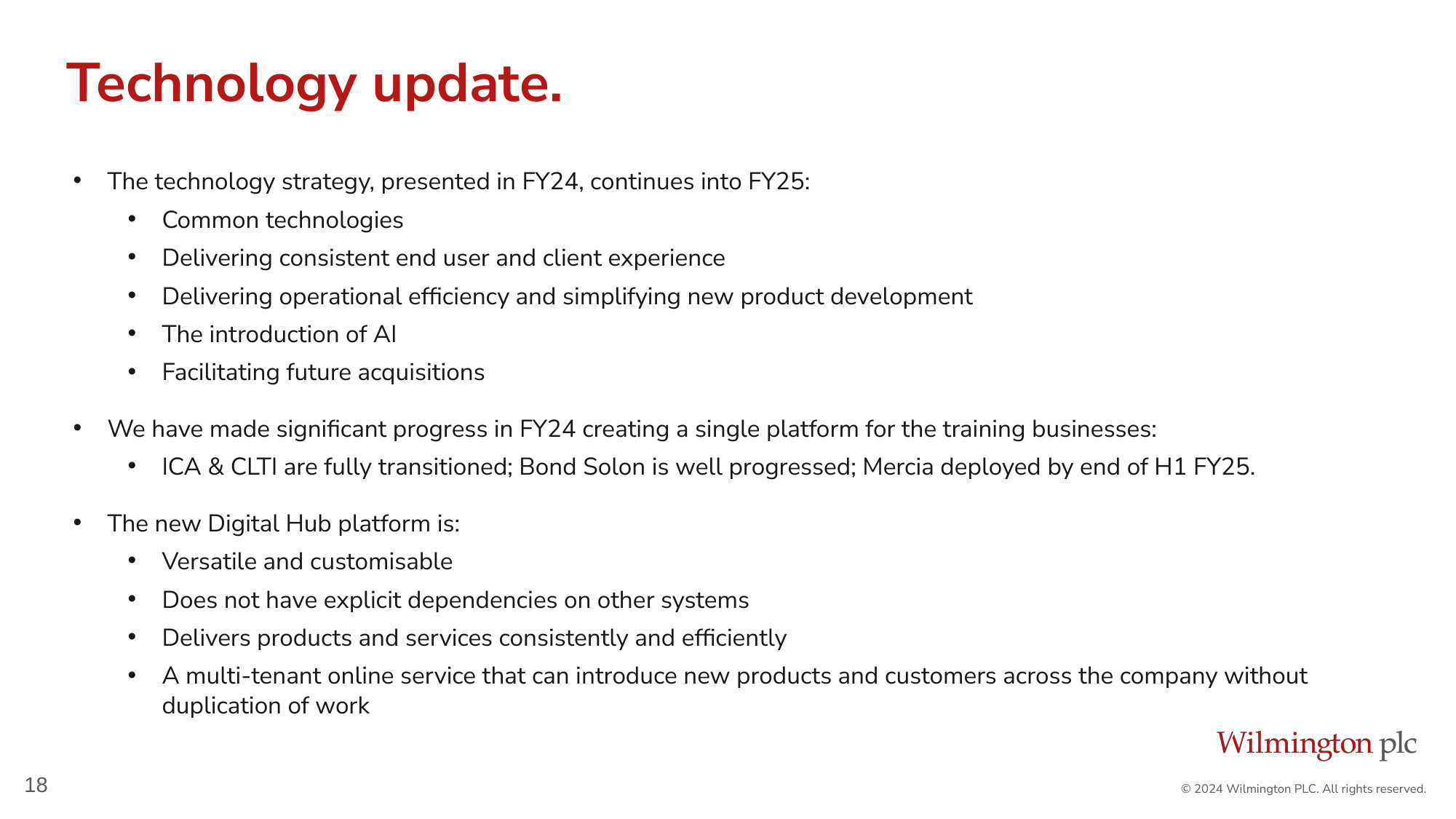

# Technology update.
The technology strategy, presented in FY24, continues into FY25:
Common technologies
Delivering consistent end user and client experience
Delivering operational efficiency and simplifying new product development
The introduction of AI
Facilitating future acquisitions
We have made significant progress in FY24 creating a single platform for the training businesses:
ICA & CLTI are fully transitioned; Bond Solon is well progressed; Mercia deployed by end of H1 FY25.
The new Digital Hub platform is:
Versatile and customisable
Does not have explicit dependencies on other systems
Delivers products and services consistently and efficiently
A multi-tenant online service that can introduce new products and customers across the company without duplication of work

18